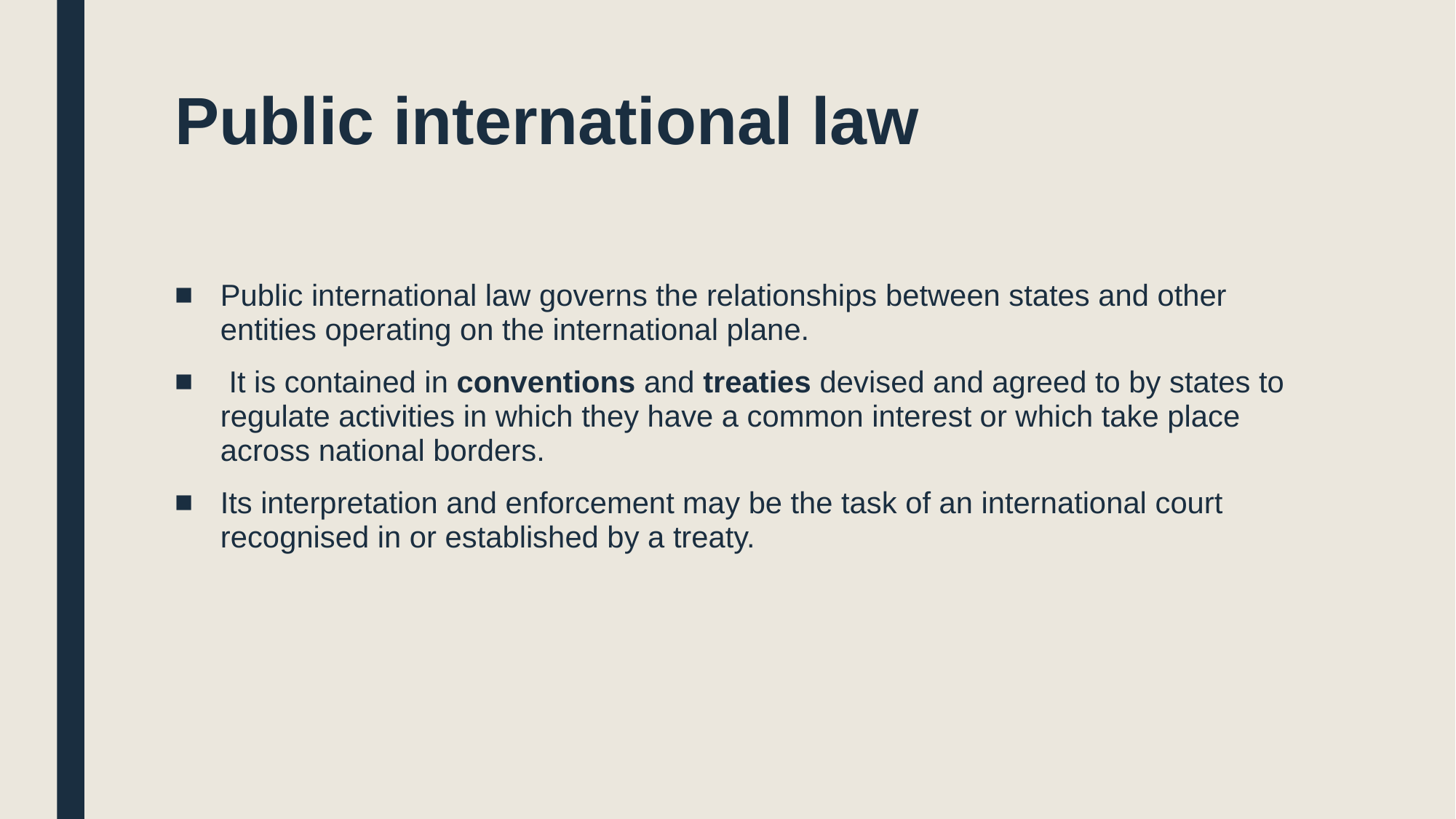

# Public international law
Public international law governs the relationships between states and other entities operating on the international plane.
 It is contained in conventions and treaties devised and agreed to by states to regulate activities in which they have a common interest or which take place across national borders.
Its interpretation and enforcement may be the task of an international court recognised in or established by a treaty.